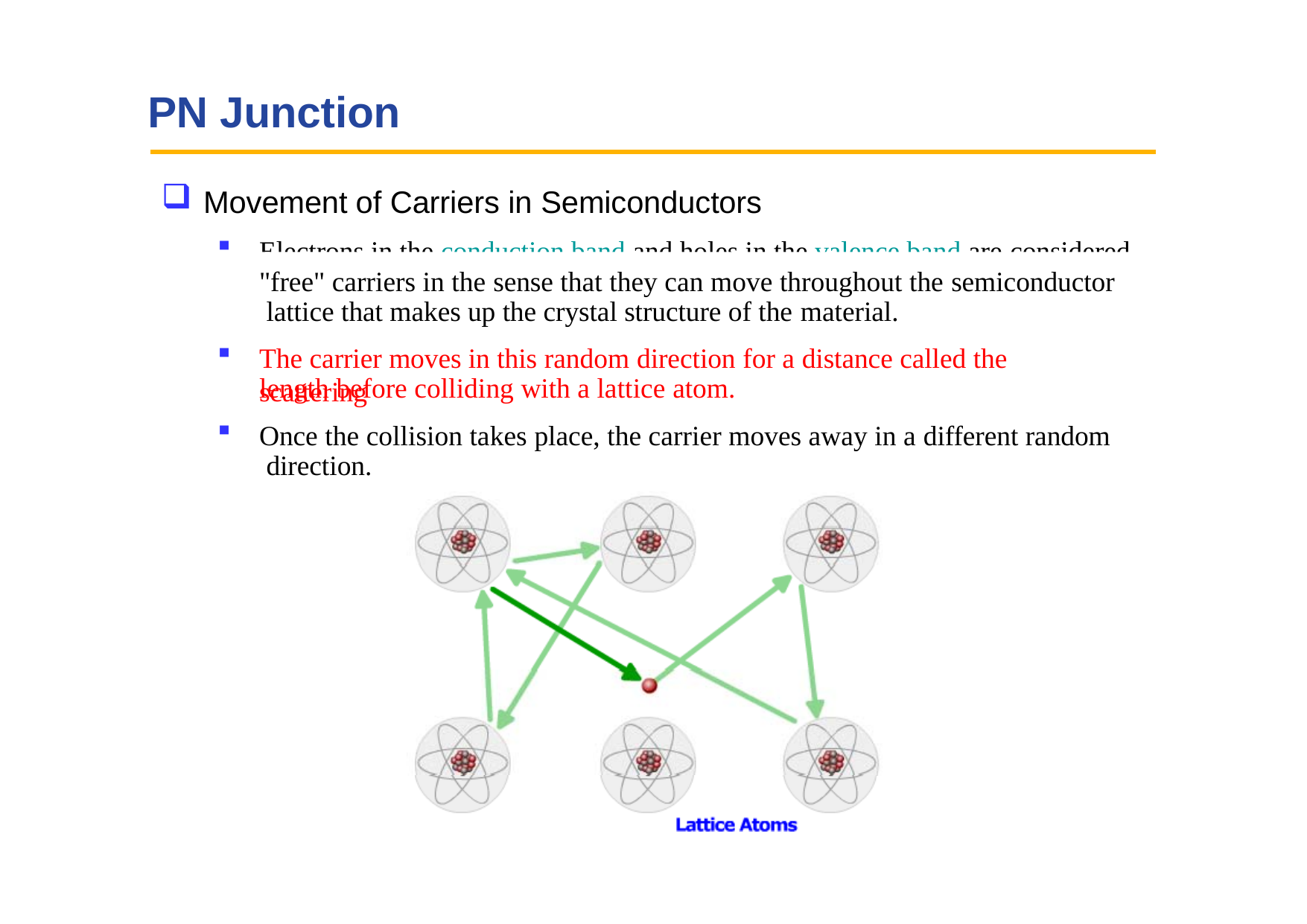

# PN Junction

Movement of Carriers in Semiconductors
Electrons in the conduction band and holes in the valence band are considered

"free" carriers in the sense that they can move throughout the semiconductor  lattice that makes up the crystal structure of the material.
The carrier moves in this random direction for a distance called the scattering
length before colliding with a lattice atom.
Once the collision takes place, the carrier moves away in a different random  direction.